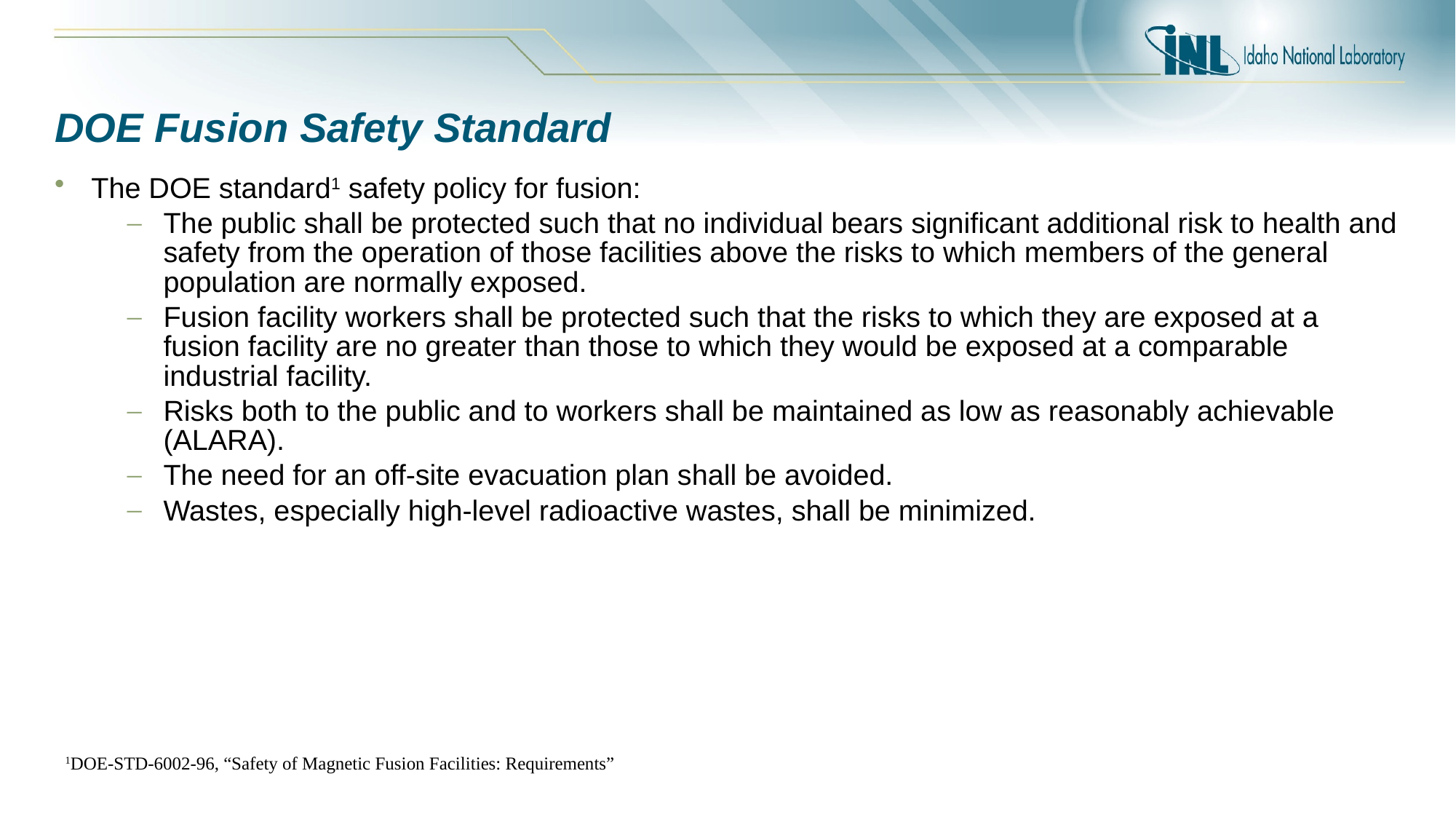

# DOE Fusion Safety Standard
The DOE standard1 safety policy for fusion:
The public shall be protected such that no individual bears significant additional risk to health and safety from the operation of those facilities above the risks to which members of the general population are normally exposed.
Fusion facility workers shall be protected such that the risks to which they are exposed at a fusion facility are no greater than those to which they would be exposed at a comparable industrial facility.
Risks both to the public and to workers shall be maintained as low as reasonably achievable (ALARA).
The need for an off-site evacuation plan shall be avoided.
Wastes, especially high-level radioactive wastes, shall be minimized.

1DOE-STD-6002-96, “Safety of Magnetic Fusion Facilities: Requirements”